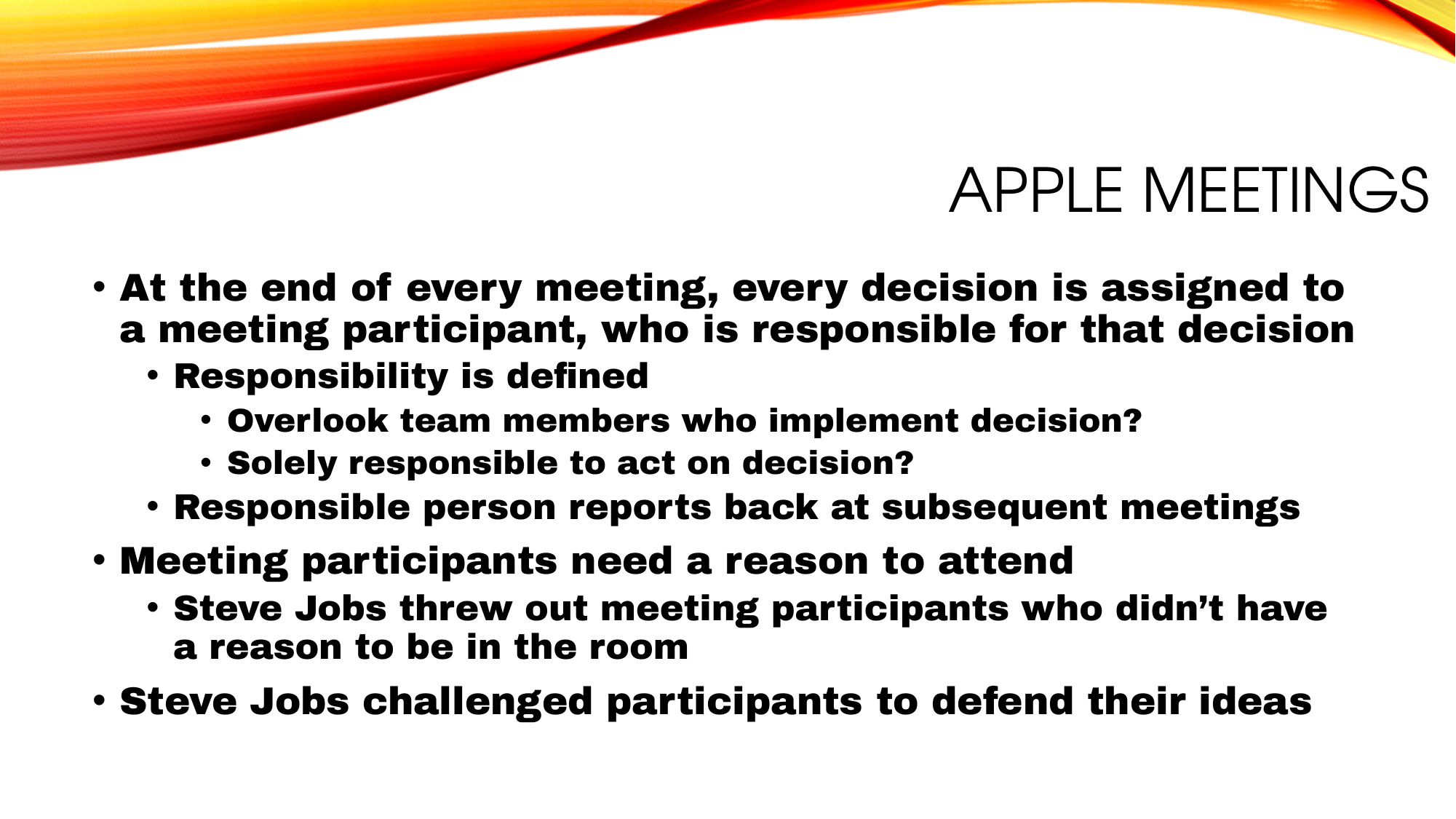

# Apple Meetings
At the end of every meeting, every decision is assigned to a meeting participant, who is responsible for that decision
Responsibility is defined
Overlook team members who implement decision?
Solely responsible to act on decision?
Responsible person reports back at subsequent meetings
Meeting participants need a reason to attend
Steve Jobs threw out meeting participants who didn’t have a reason to be in the room
Steve Jobs challenged participants to defend their ideas